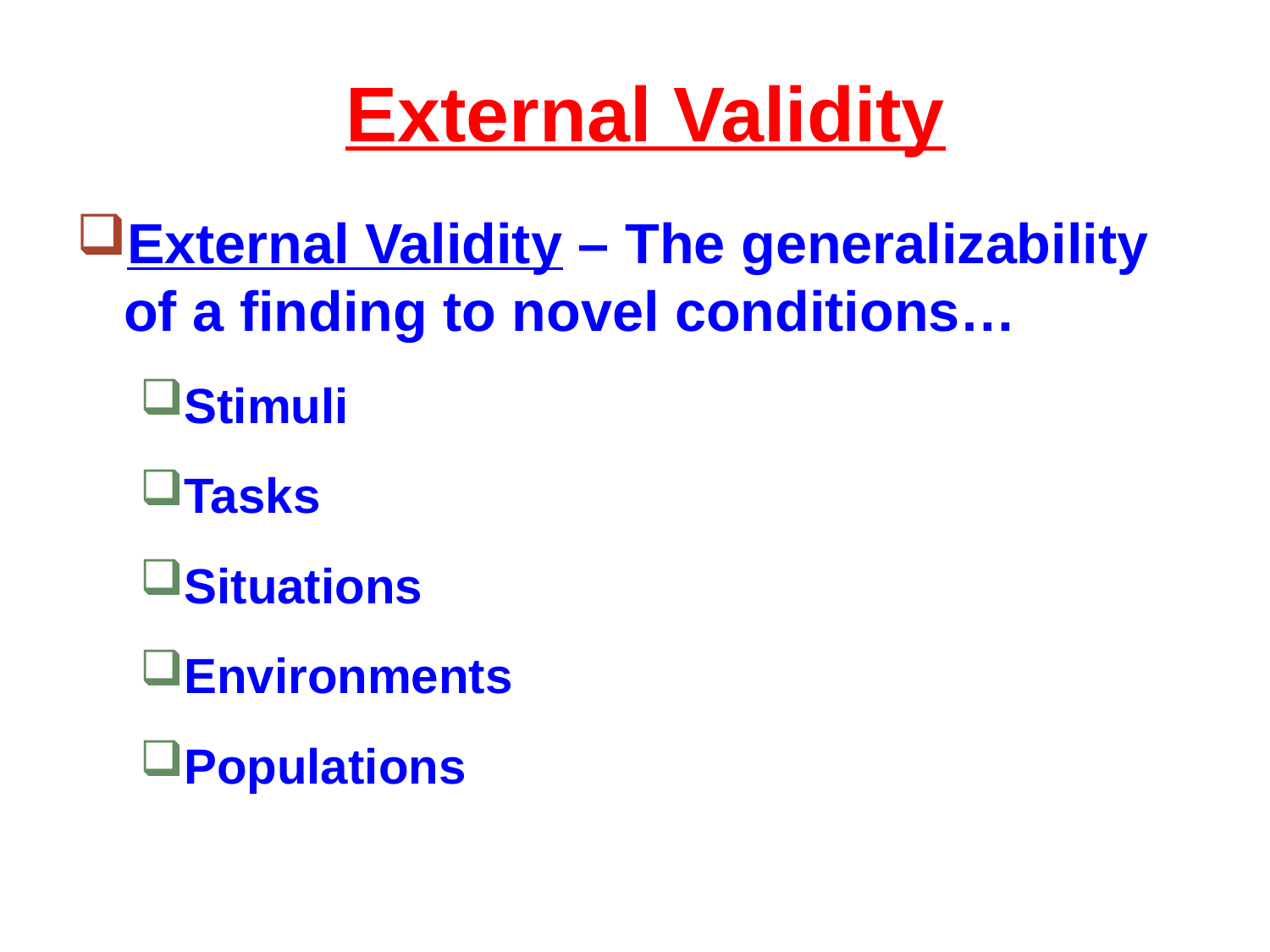

# External Validity
External Validity – The generalizability of a finding to novel conditions…
Stimuli
Tasks
Situations
Environments
Populations